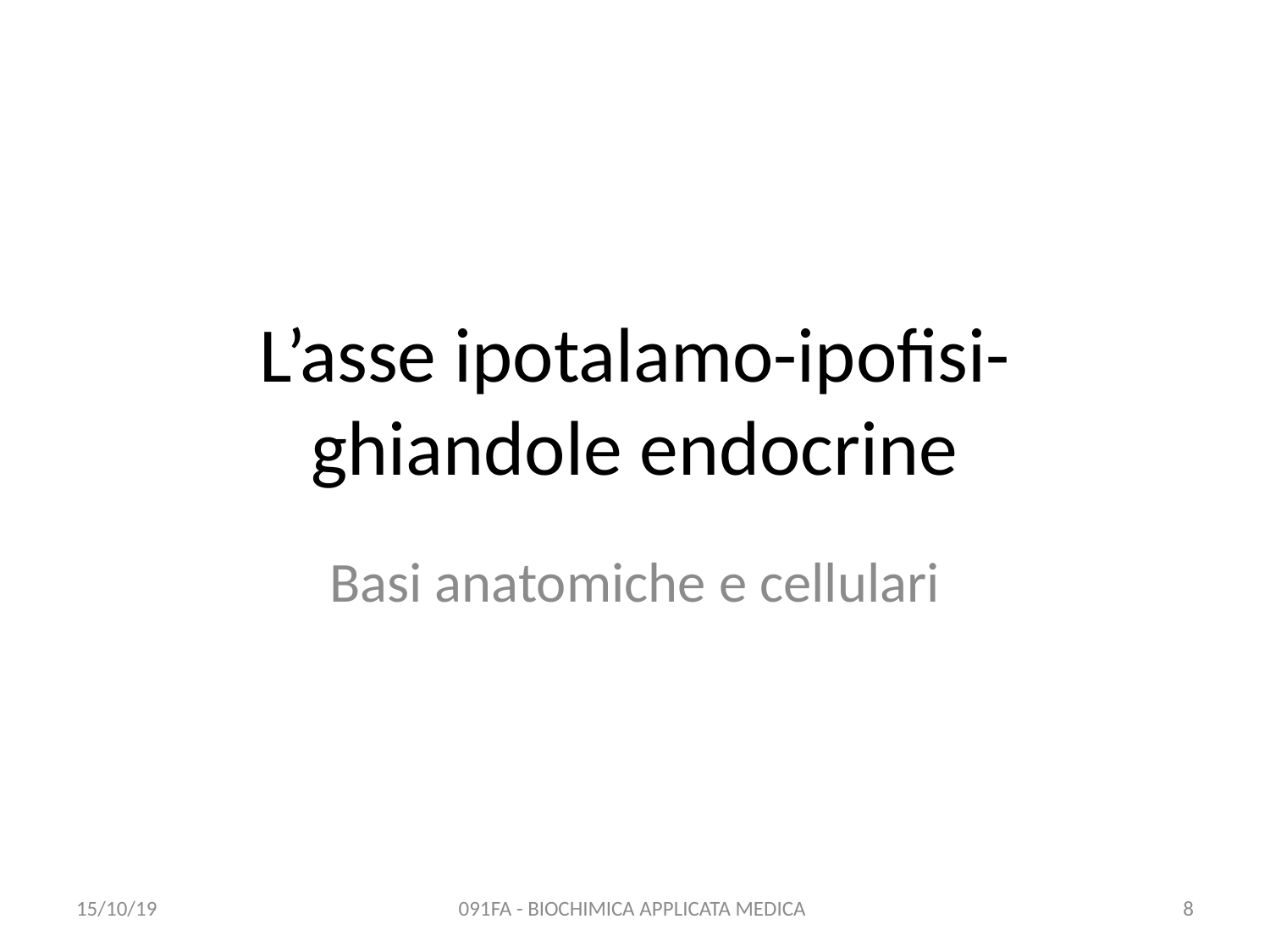

# L’asse ipotalamo-ipofisi-ghiandole endocrine
Basi anatomiche e cellulari
15/10/19
091FA - BIOCHIMICA APPLICATA MEDICA
8